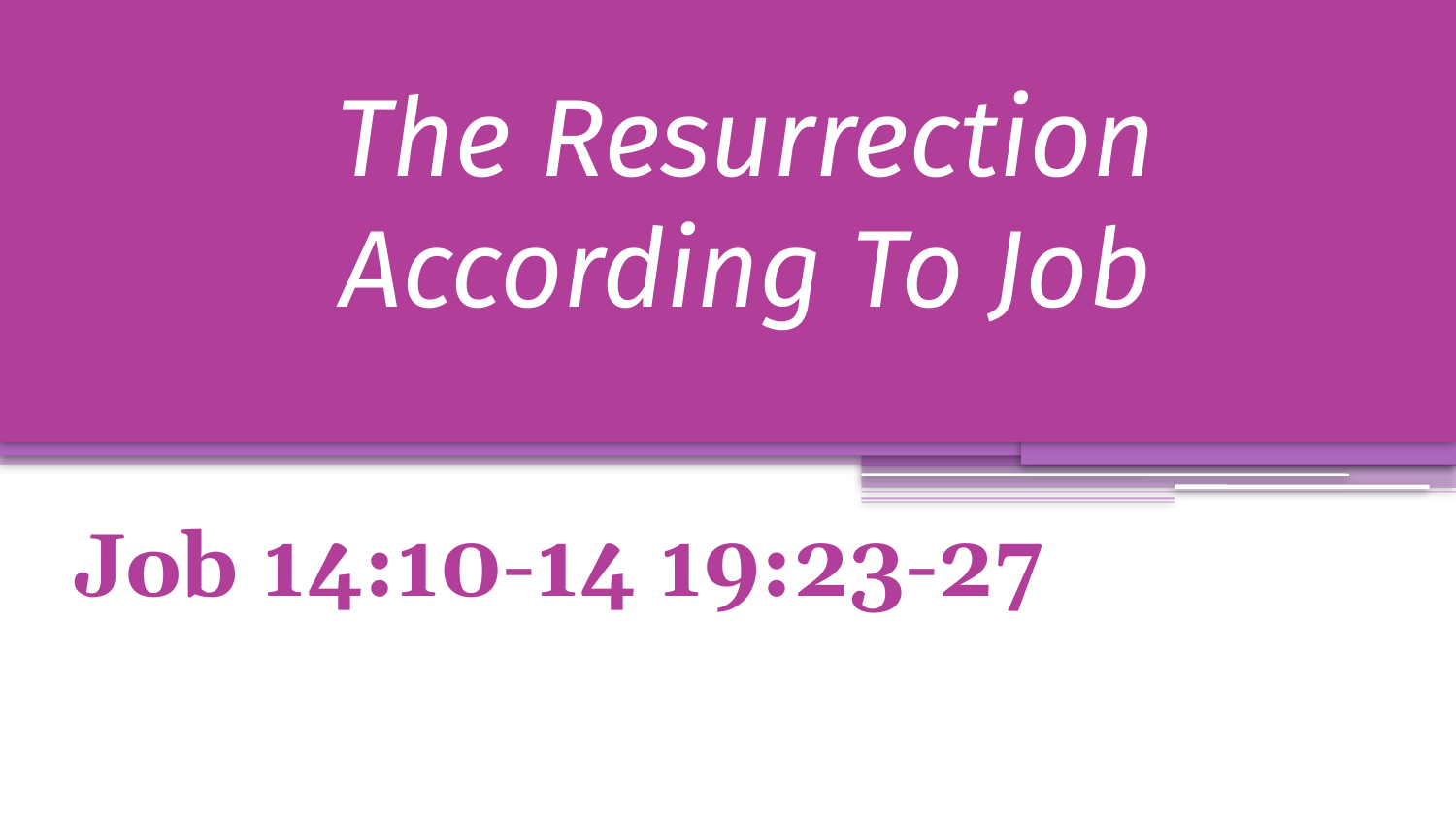

# The Resurrection According To Job
Job 14:10-14 19:23-27